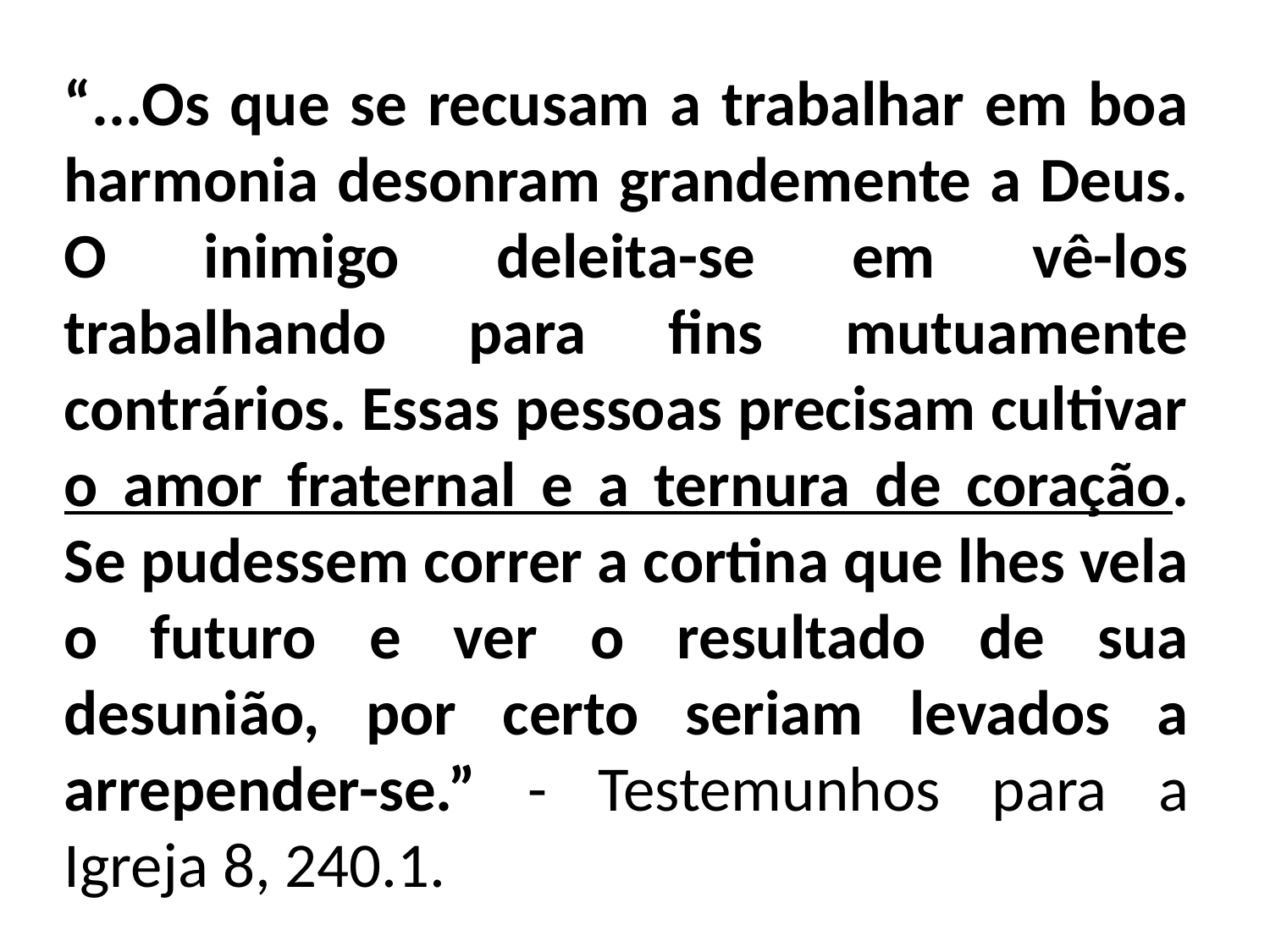

“...Os que se recusam a trabalhar em boa harmonia desonram grandemente a Deus. O inimigo deleita-se em vê-los trabalhando para fins mutuamente contrários. Essas pessoas precisam cultivar o amor fraternal e a ternura de coração. Se pudessem correr a cortina que lhes vela o futuro e ver o resultado de sua desunião, por certo seriam levados a arrepender-se.” - Testemunhos para a Igreja 8, 240.1.